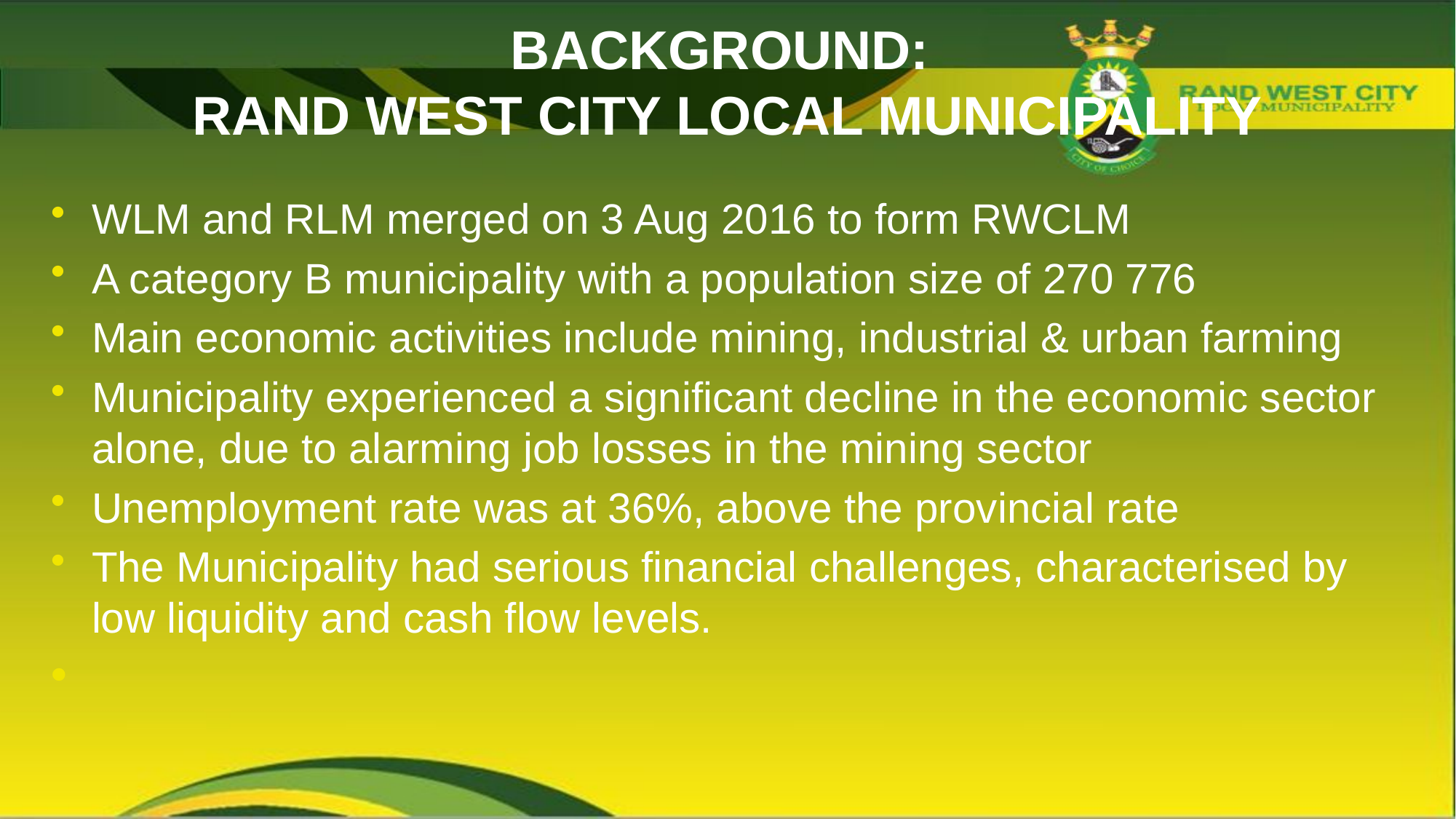

# BACKGROUND: RAND WEST CITY LOCAL MUNICIPALITY

WLM and RLM merged on 3 Aug 2016 to form RWCLM
A category B municipality with a population size of 270 776
Main economic activities include mining, industrial & urban farming
Municipality experienced a significant decline in the economic sector alone, due to alarming job losses in the mining sector
Unemployment rate was at 36%, above the provincial rate
The Municipality had serious financial challenges, characterised by low liquidity and cash flow levels.